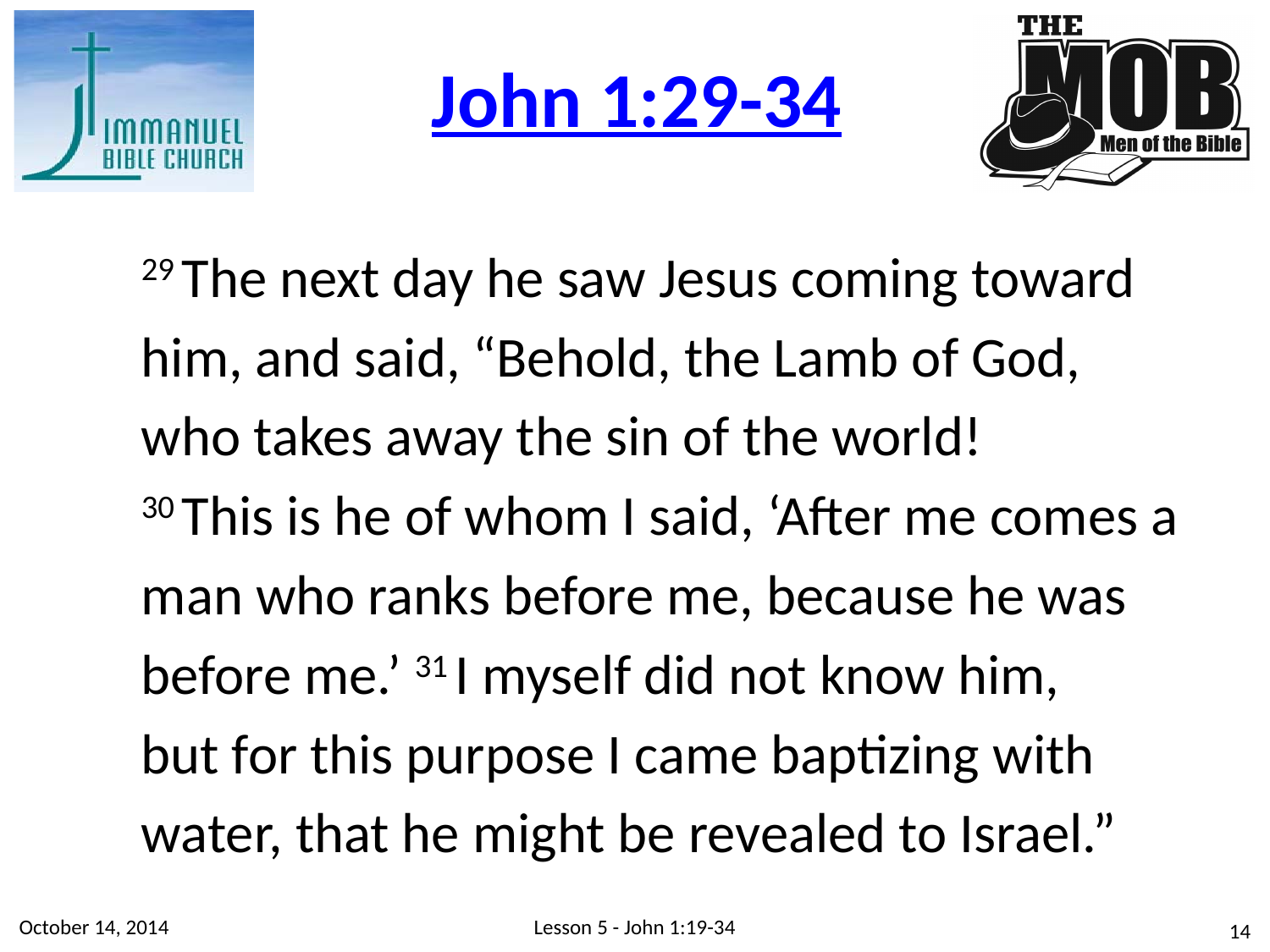

John 1:29-34
29 The next day he saw Jesus coming toward him, and said, “Behold, the Lamb of God, who takes away the sin of the world!
30 This is he of whom I said, ‘After me comes a man who ranks before me, because he was before me.’ 31 I myself did not know him,
but for this purpose I came baptizing with water, that he might be revealed to Israel.”
October 14, 2014
Lesson 5 - John 1:19-34
14